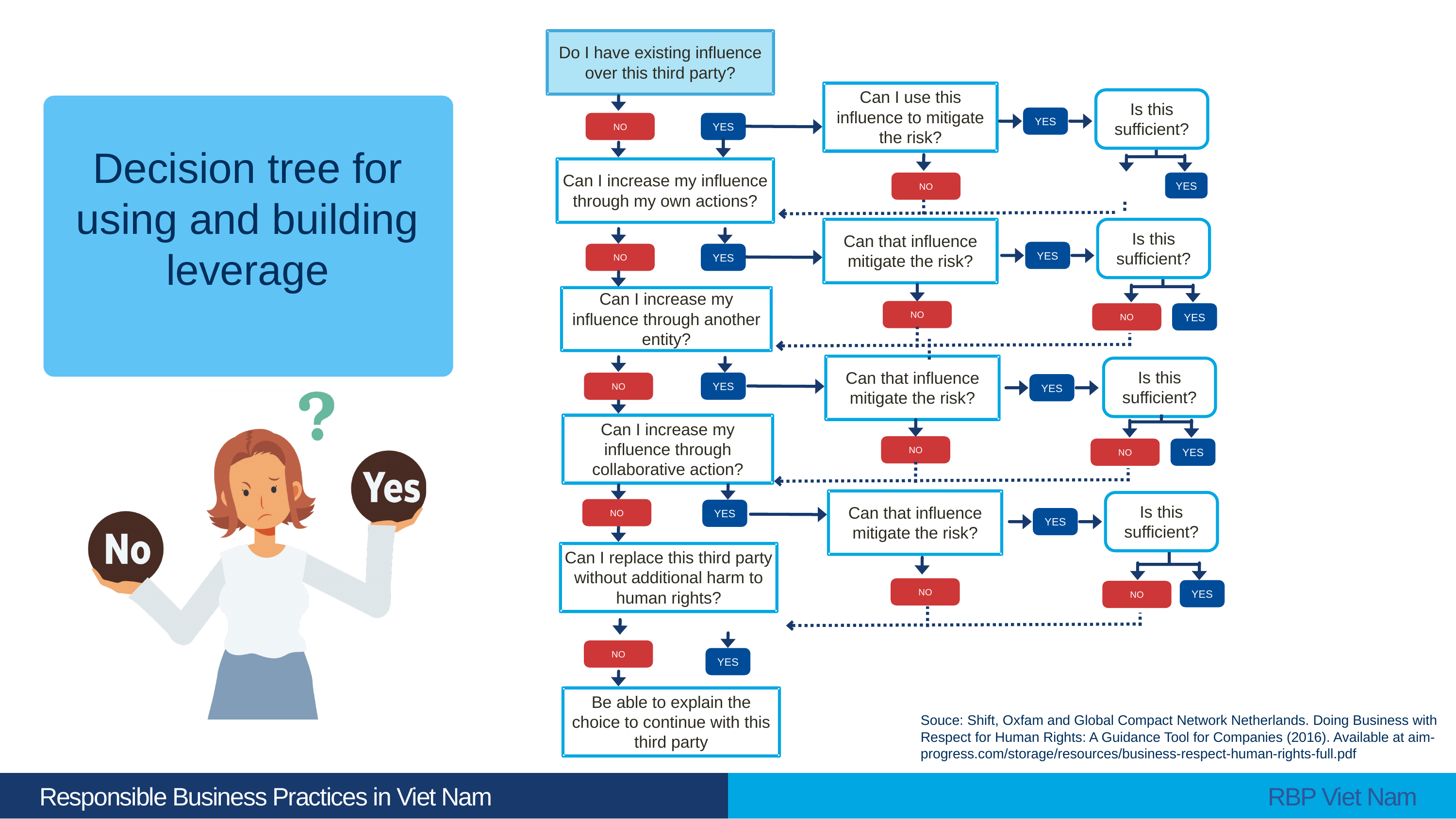

Do I have existing influence over this third party?

Can I use this influence to mitigate the risk?

Is this sufficient?

YES

NO

YES

Decision tree for using and building leverage

Can I increase my influence through my own actions?

NO

YES

Can that influence mitigate the risk?

Is this sufficient?

YES

NO

YES

Can I increase my influence through another entity?

NO

NO

YES

Can that influence mitigate the risk?

Is this sufficient?

YES

NO

YES

Can I increase my influence through collaborative action?

NO

NO

YES

Can that influence mitigate the risk?

Is this sufficient?

NO

YES

YES

Can I replace this third party without additional harm to human rights?

NO

YES

NO

NO

YES

Be able to explain the choice to continue with this third party

Souce: Shift, Oxfam and Global Compact Network Netherlands. Doing Business with Respect for Human Rights: A Guidance Tool for Companies (2016). Available at aim-progress.com/storage/resources/business-respect-human-rights-full.pdf

      Responsible Business Practices in Viet Nam

 RBP Viet Nam